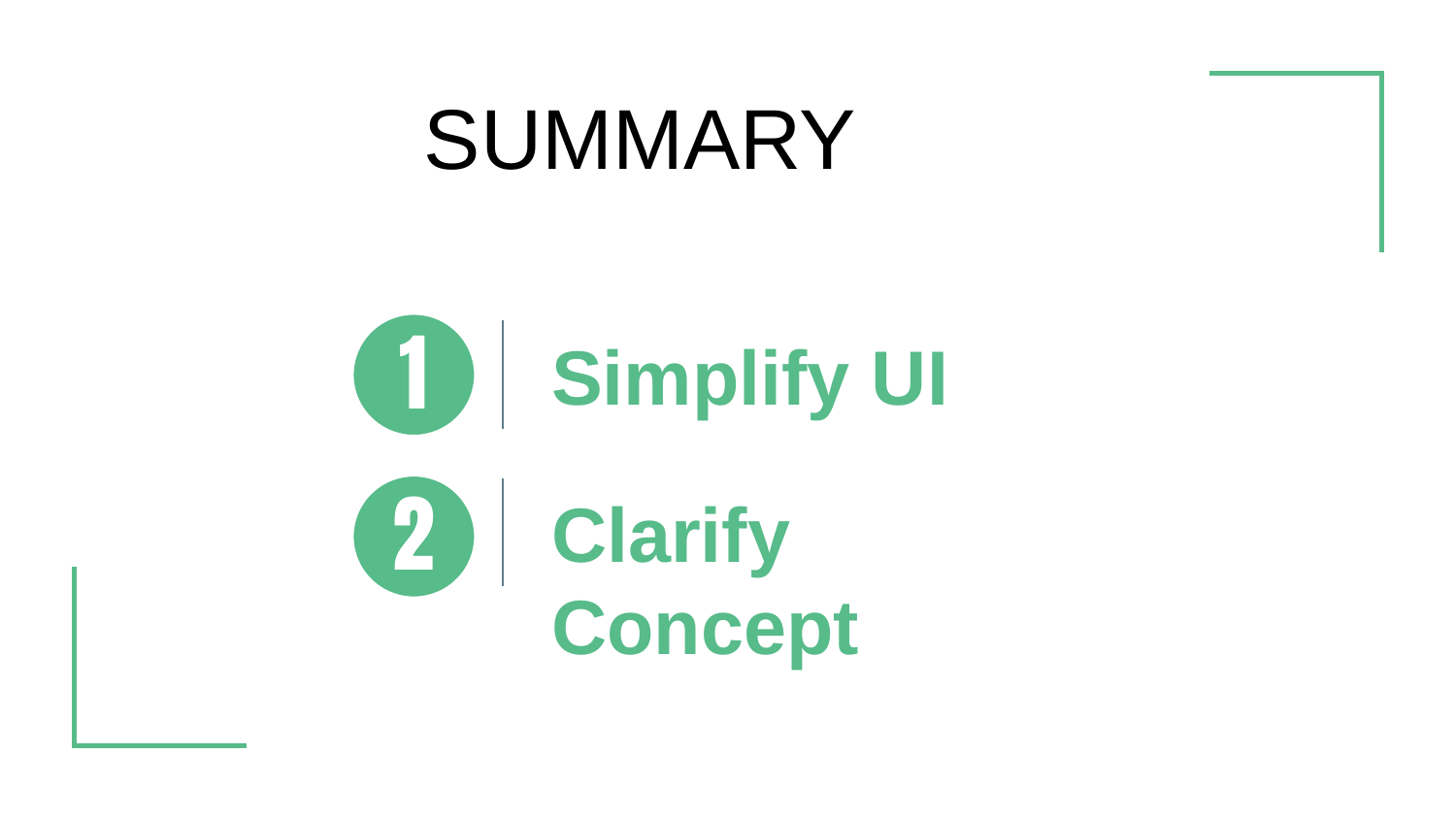

# SUMMARY
Simplify UI
1
Clarify Concept
2